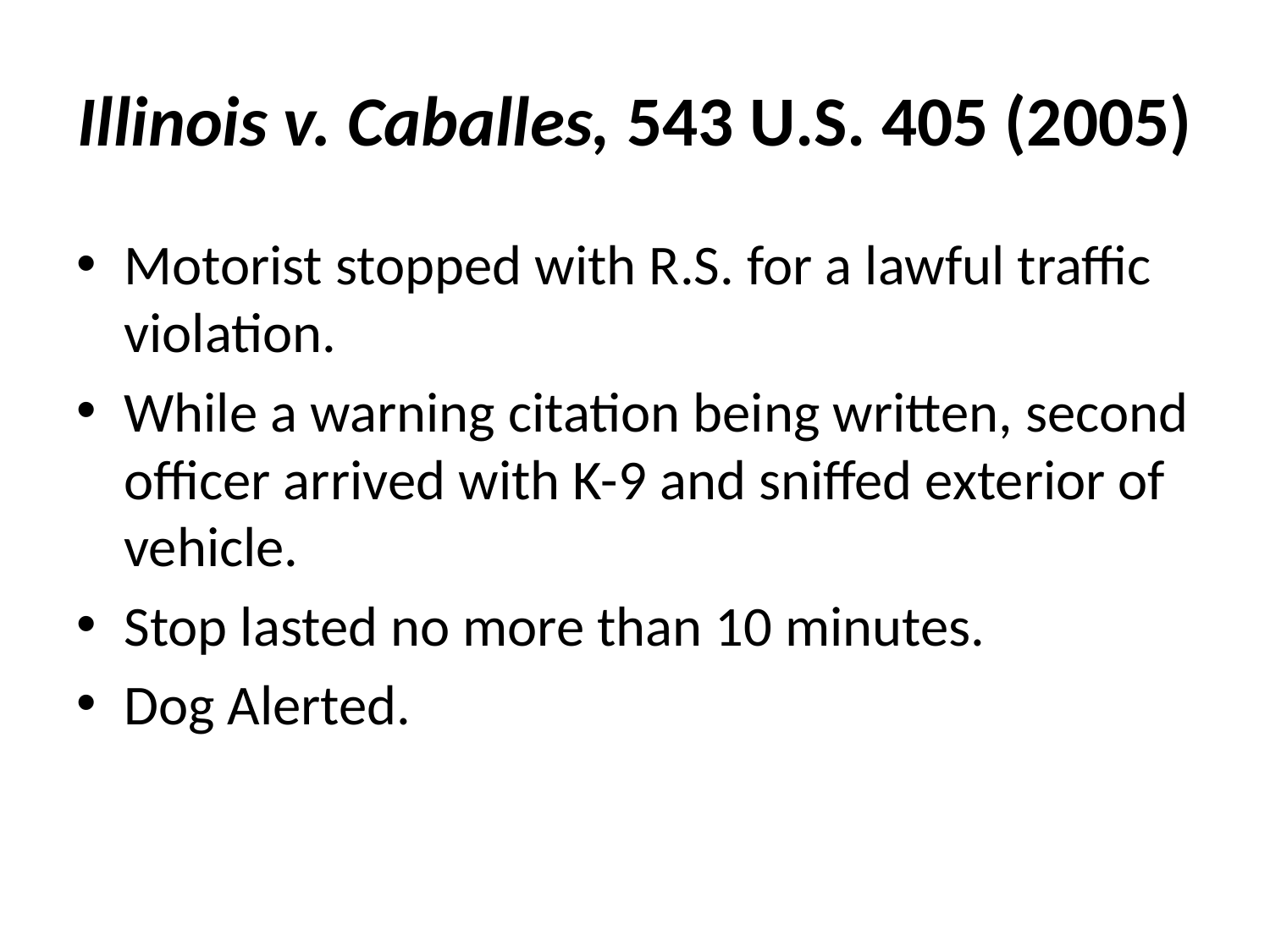

# Illinois v. Caballes, 543 U.S. 405 (2005)
Motorist stopped with R.S. for a lawful traffic violation.
While a warning citation being written, second officer arrived with K-9 and sniffed exterior of vehicle.
Stop lasted no more than 10 minutes.
Dog Alerted.